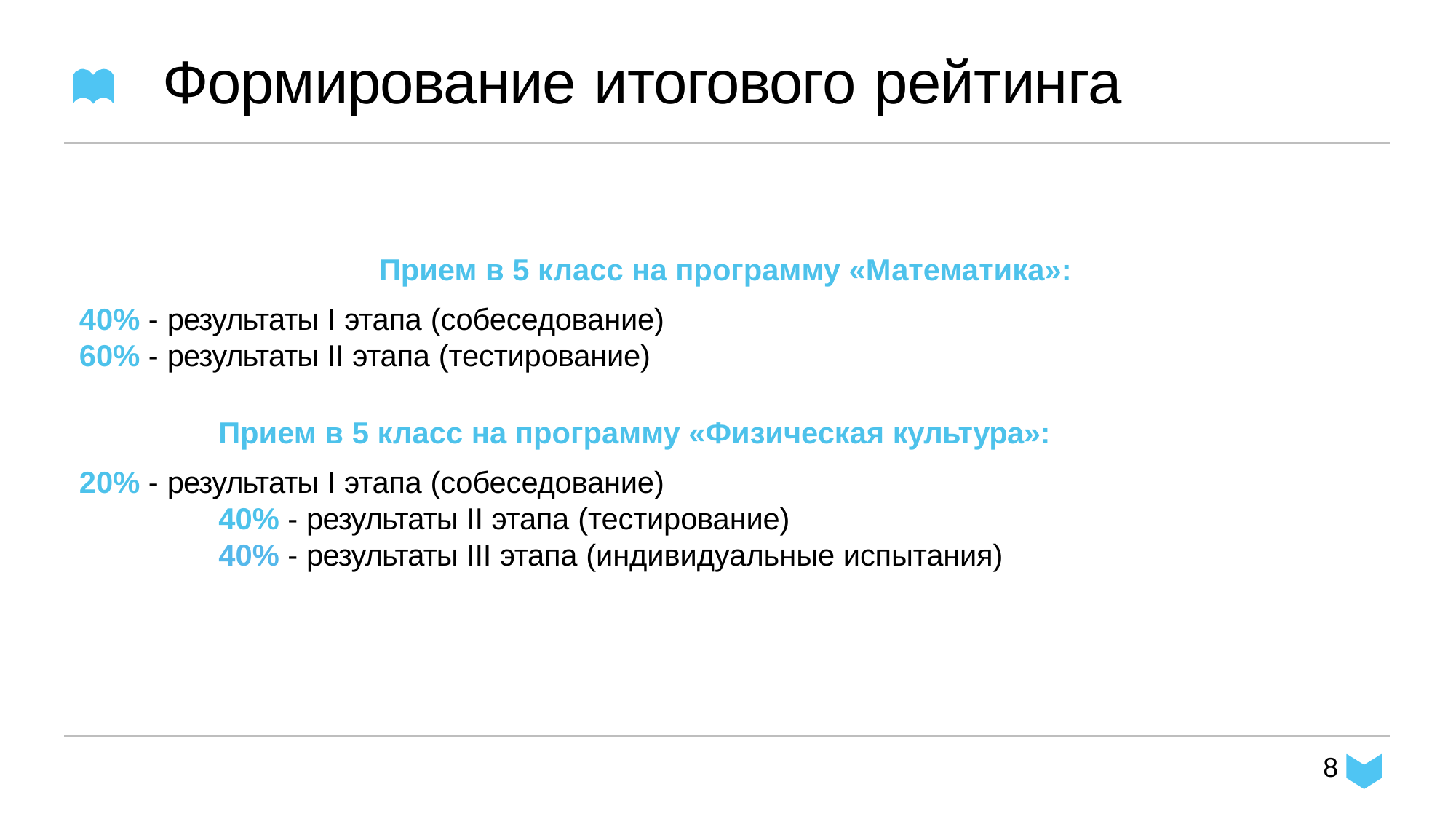

# Формирование итогового рейтинга

Прием в 5 класс на программу «Математика»:
40% - результаты I этапа (собеседование)
60% - результаты II этапа (тестирование)
Прием в 5 класс на программу «Физическая культура»:  20% - результаты I этапа (собеседование)
40% - результаты II этапа (тестирование)
40% - результаты III этапа (индивидуальные испытания)

8